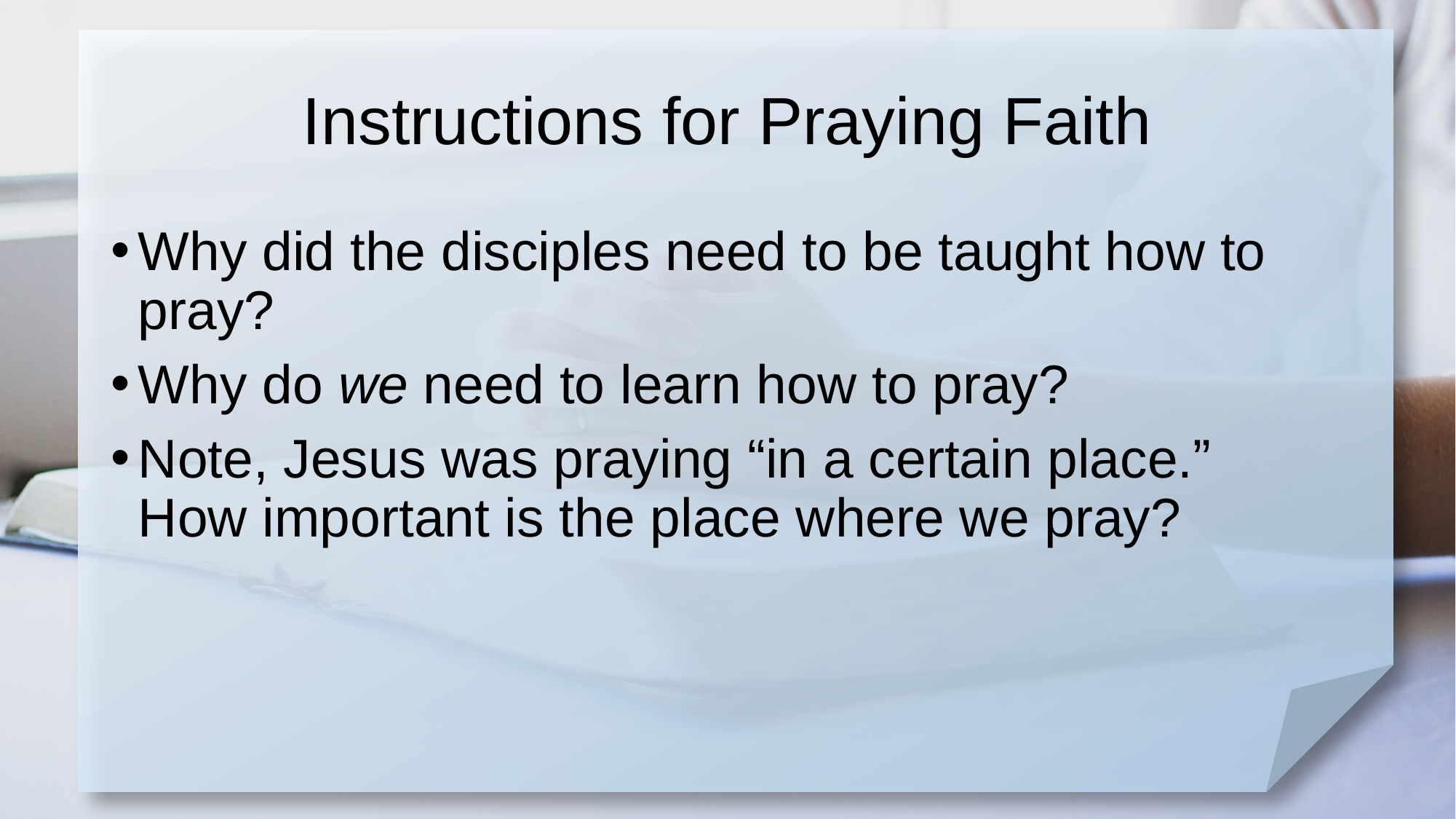

# Instructions for Praying Faith
Why did the disciples need to be taught how to pray?
Why do we need to learn how to pray?
Note, Jesus was praying “in a certain place.”   How important is the place where we pray?